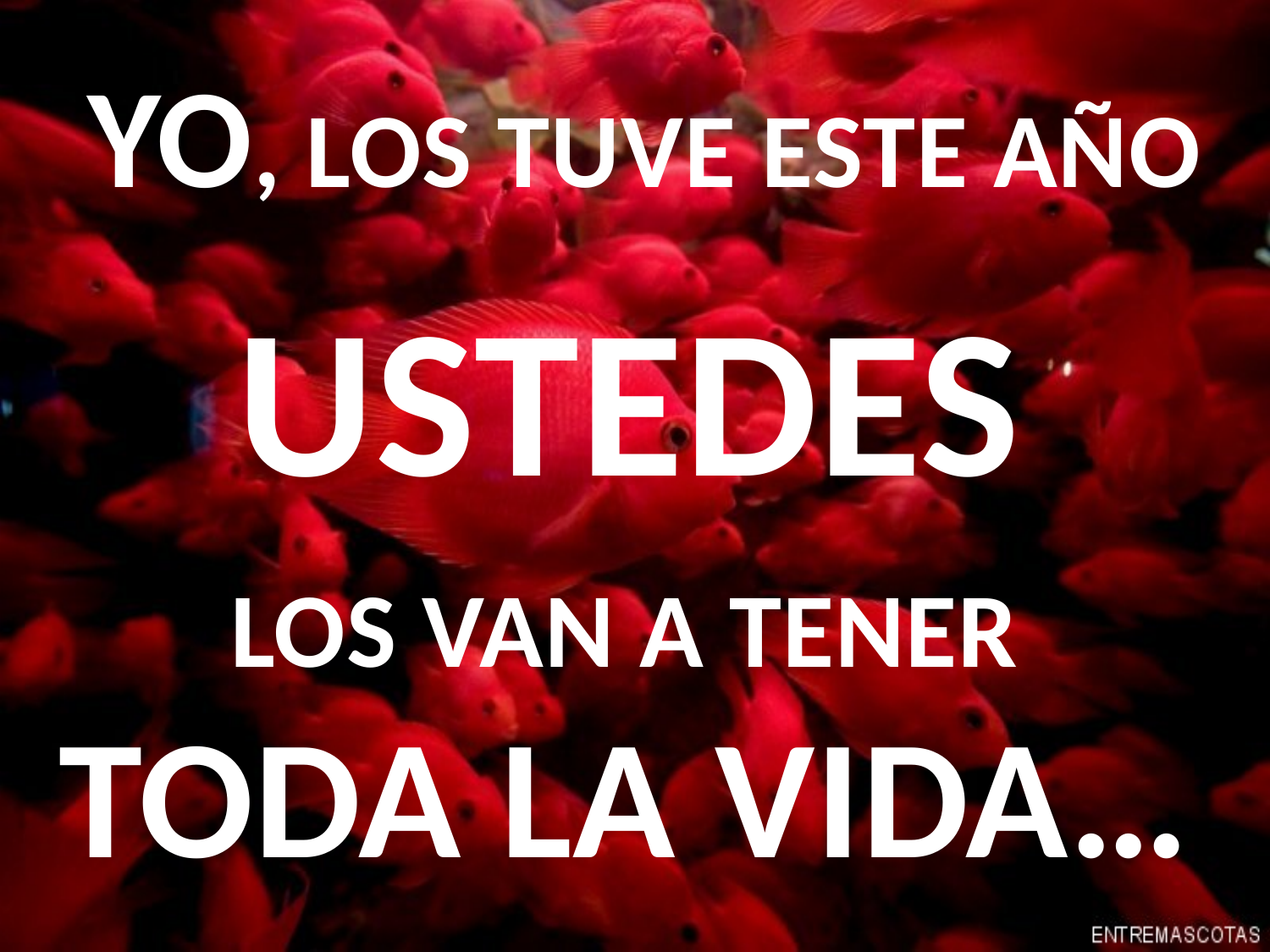

YO, LOS TUVE ESTE AÑO
USTEDES
LOS VAN A TENER TODA LA VIDA…